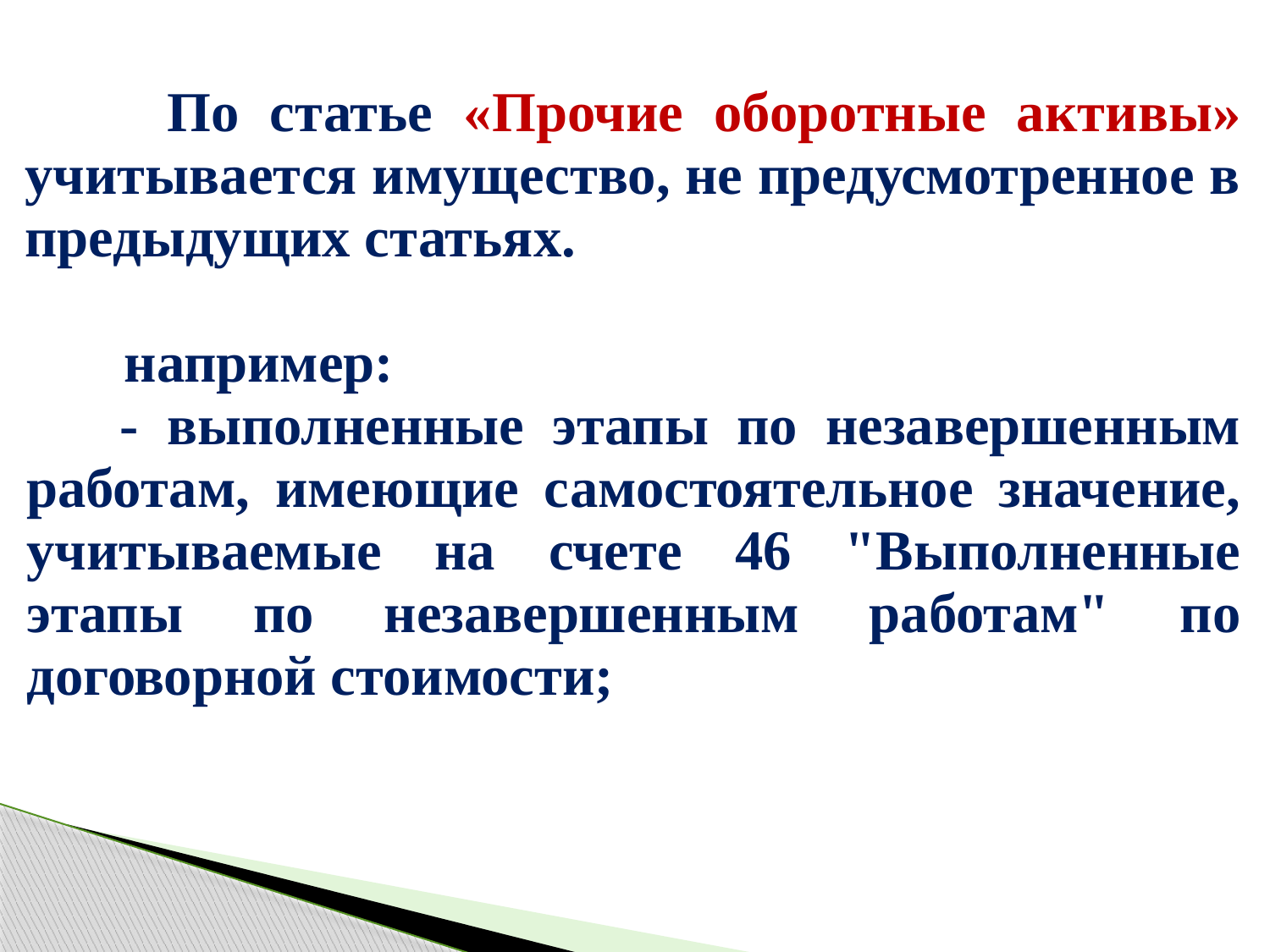

| По статье «Прочие оборотные активы» учитывается имущество, не предусмотренное в предыдущих статьях. например: - выполненные этапы по незавершенным работам, имеющие самостоятельное значение, учитываемые на счете 46 "Выполненные этапы по незавершенным работам" по договорной стоимости; |
| --- |